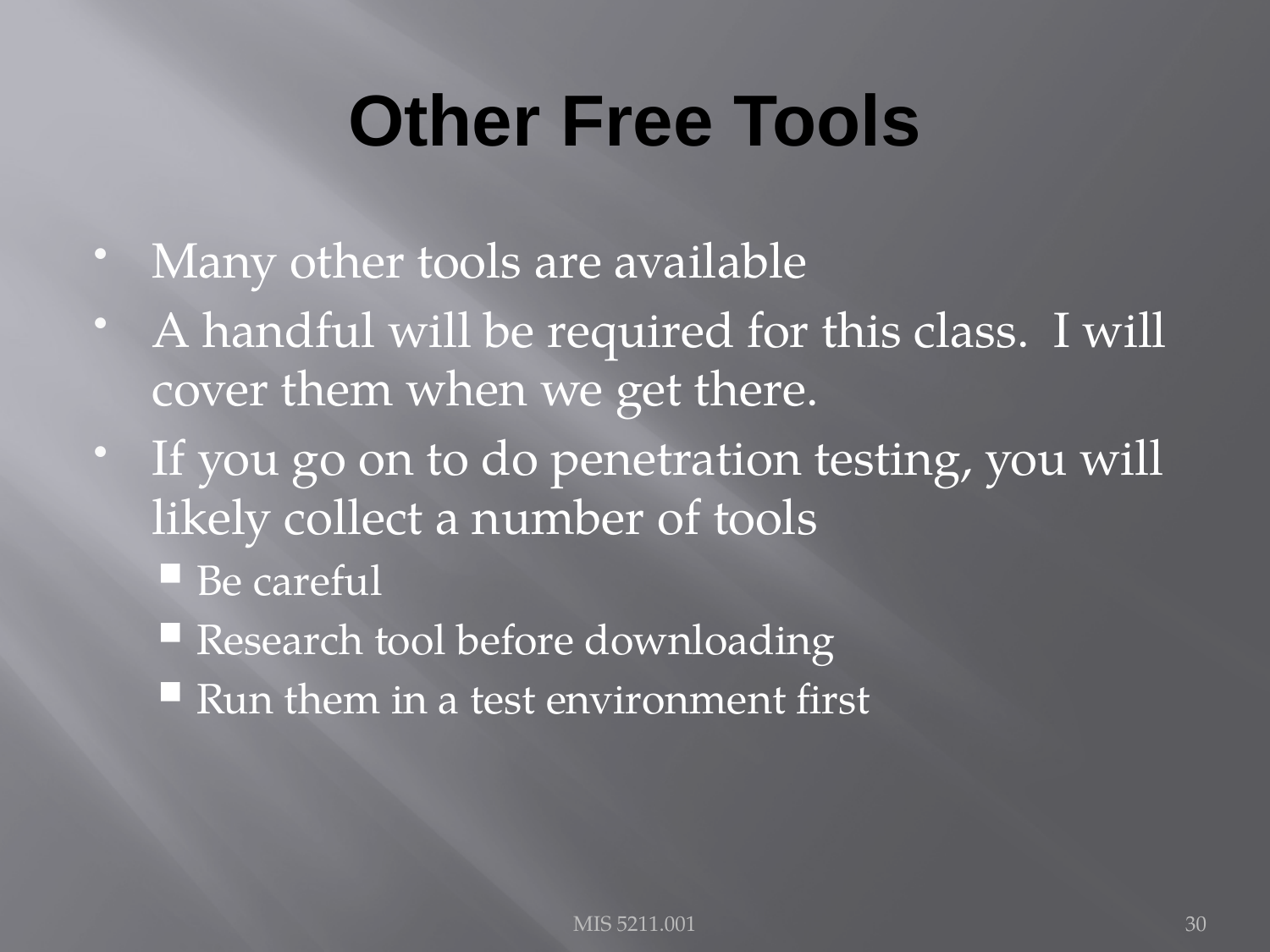

# Other Free Tools
Many other tools are available
A handful will be required for this class.  I will cover them when we get there.
If you go on to do penetration testing, you will likely collect a number of tools
Be careful
Research tool before downloading
Run them in a test environment first

MIS 5211.001
30